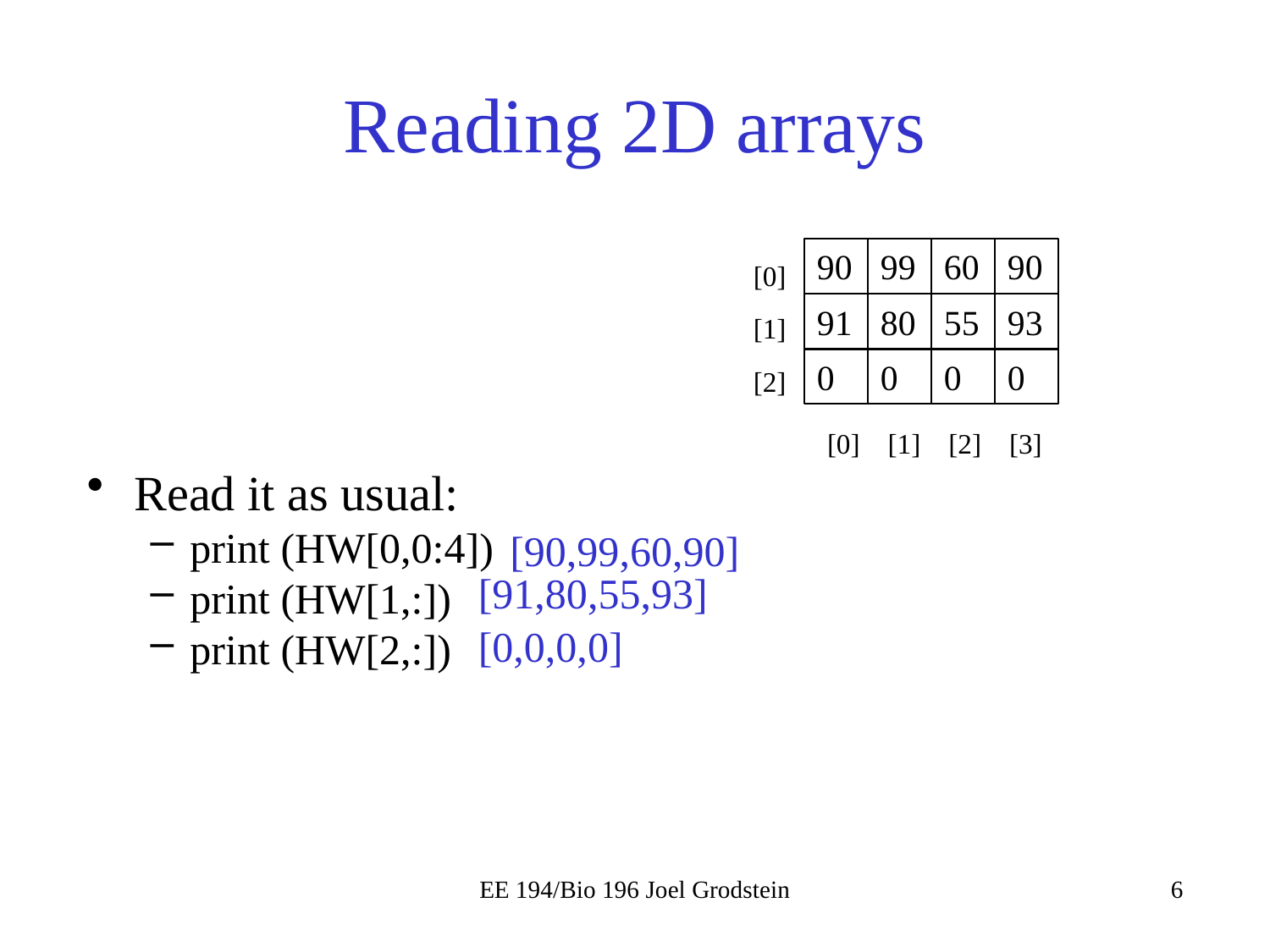

# Reading 2D arrays
[0]
[1]
[2]
90
99
60
90
91
80
55
93
0
0
0
0
[0]    [1]    [2]    [3]
Read it as usual:
print (HW[0,0:4])
print (HW[1,:])
print (HW[2,:])
[90,99,60,90]
[91,80,55,93]
[0,0,0,0]
EE 194/Bio 196 Joel Grodstein